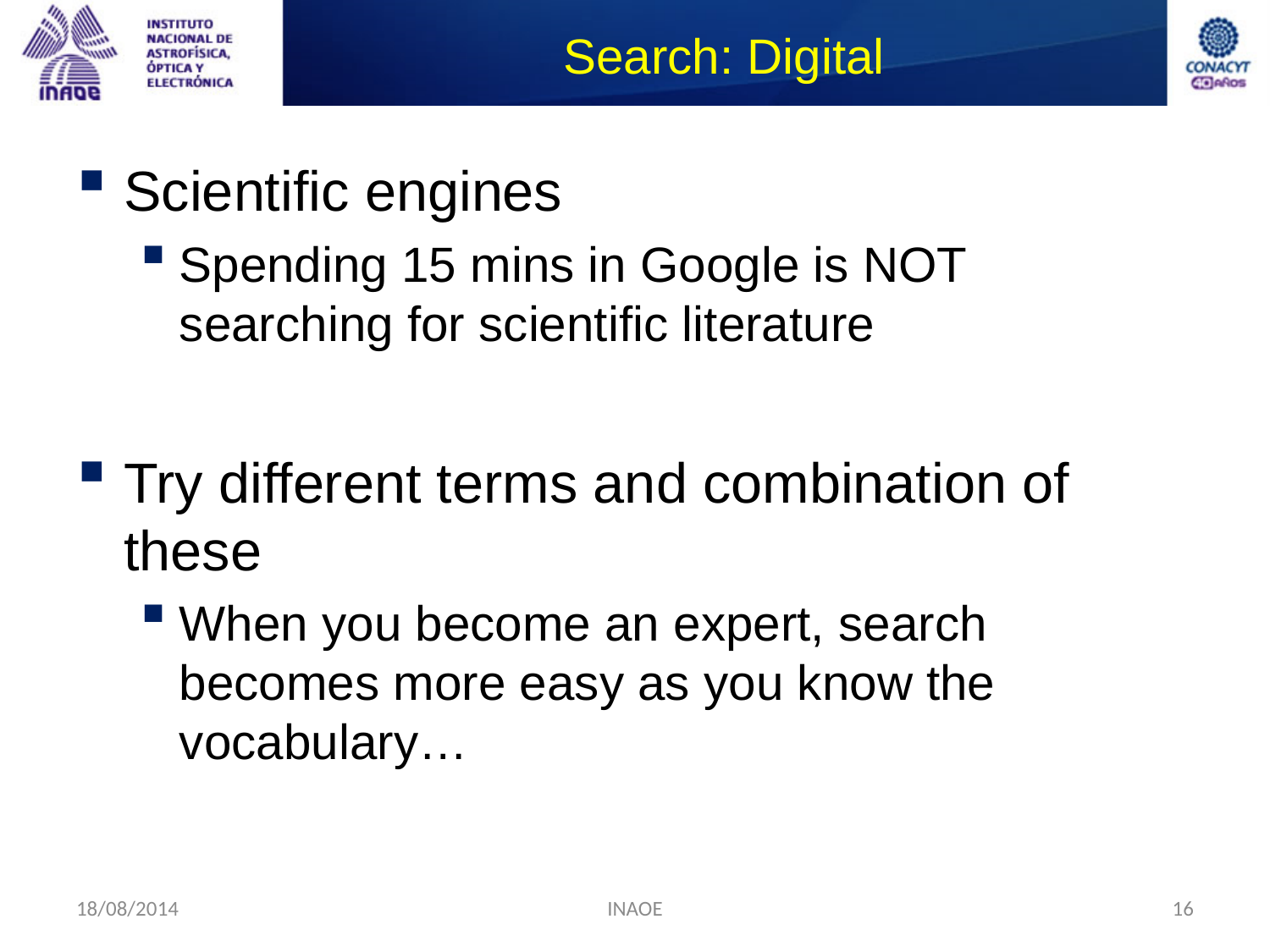

# Search: Digital
Scientific engines
Spending 15 mins in Google is NOT searching for scientific literature

Try different terms and combination of these
When you become an expert, search becomes more easy as you know the vocabulary…

18/08/2014
INAOE
16